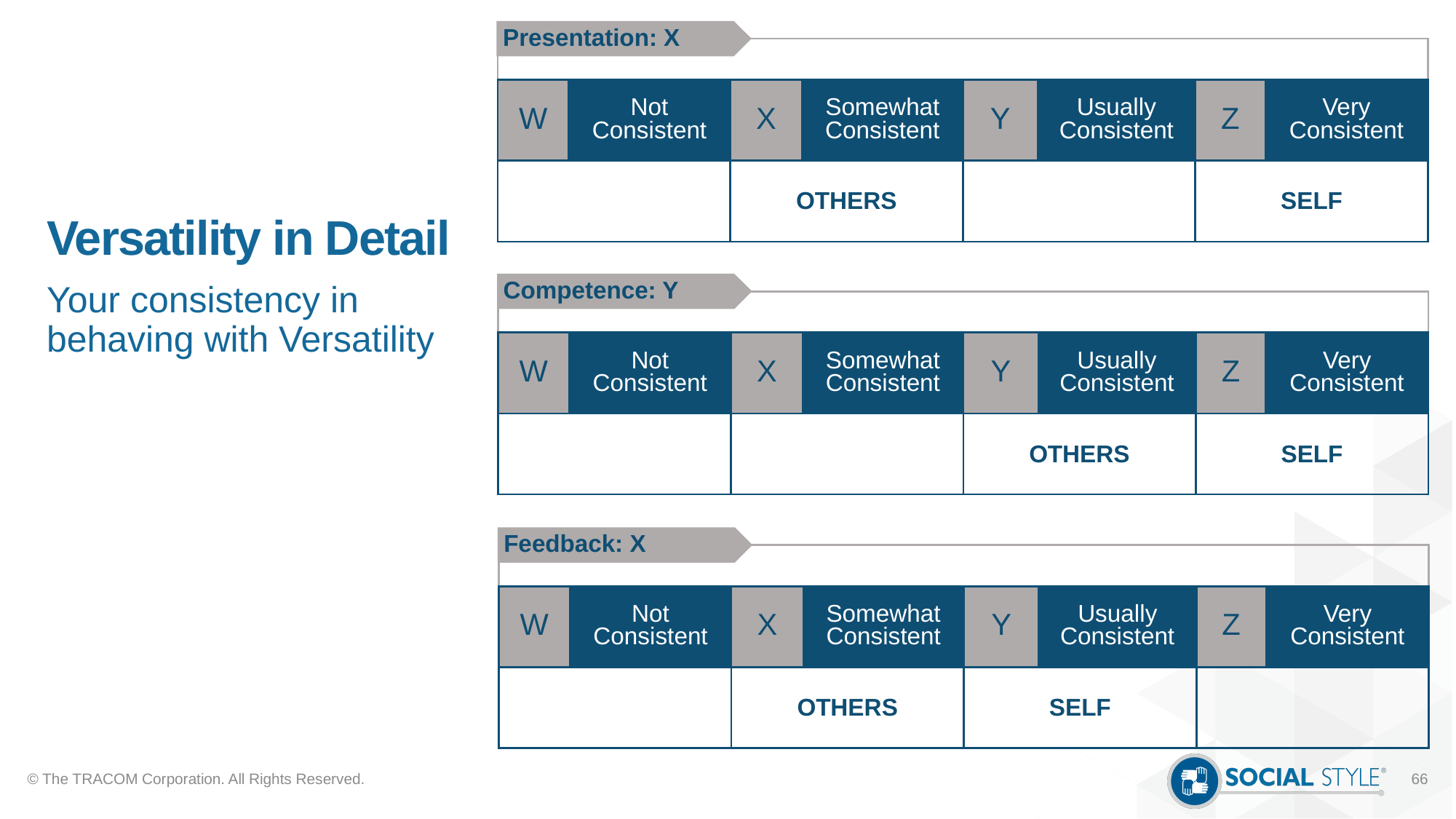

Presentation: X
# Versatility in Detail
|  |  |  |  |  |  |  |  |
| --- | --- | --- | --- | --- | --- | --- | --- |
| W | Not Consistent | X | Somewhat Consistent | Y | Usually Consistent | Z | Very Consistent |
|  |  | OTHERS |  |  |  | SELF |  |
Competence: Y
Your consistency in behaving with Versatility
|  |  |  |  |  |  |  |  |
| --- | --- | --- | --- | --- | --- | --- | --- |
| W | Not Consistent | X | Somewhat Consistent | Y | Usually Consistent | Z | Very Consistent |
|  |  |  |  | OTHERS |  | SELF |  |
Feedback: X
|  |  |  |  |  |  |  |  |
| --- | --- | --- | --- | --- | --- | --- | --- |
| W | Not Consistent | X | Somewhat Consistent | Y | Usually Consistent | Z | Very Consistent |
|  |  | OTHERS |  | SELF |  |  |  |
© The TRACOM Corporation. All Rights Reserved.
66